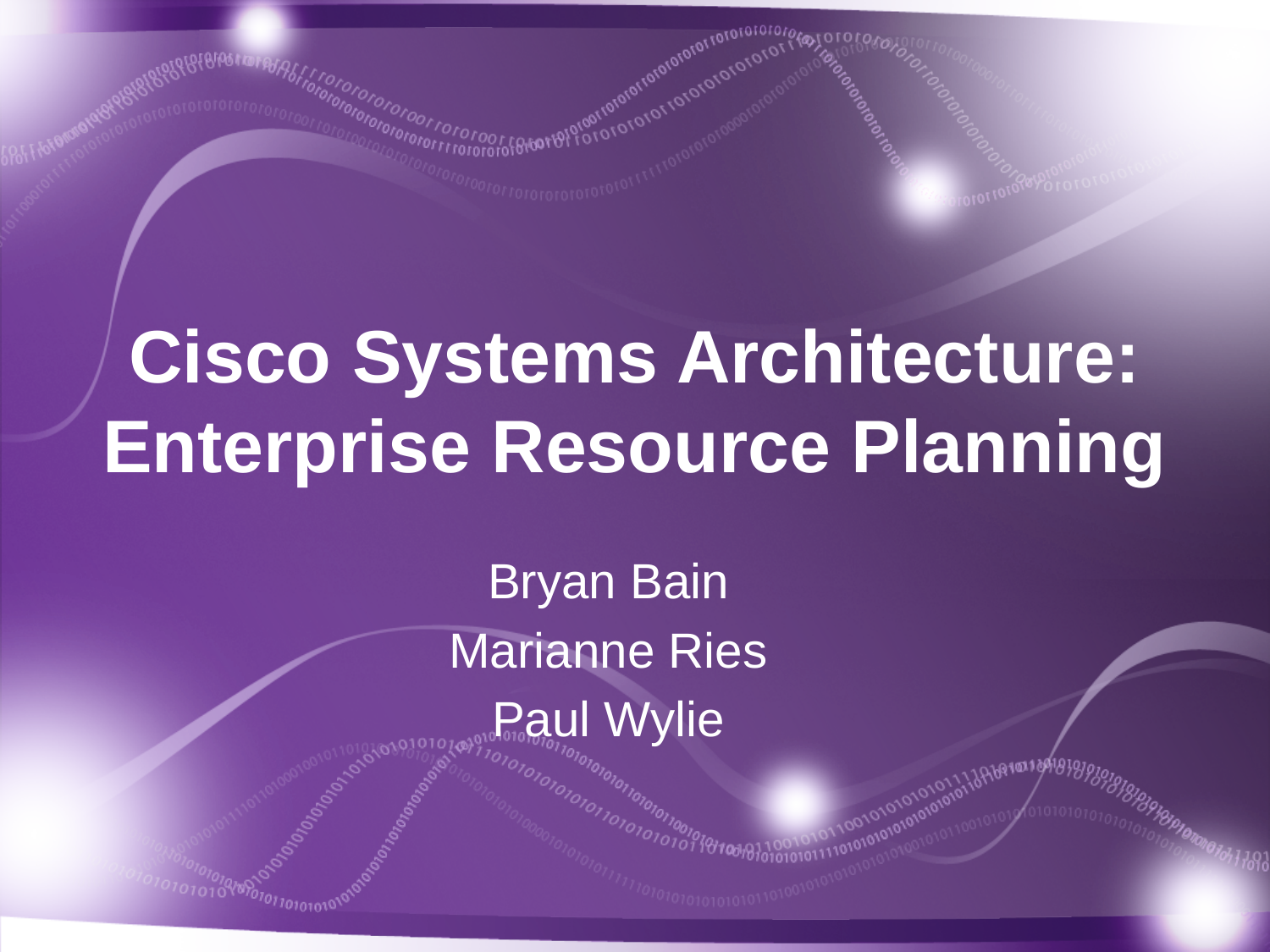

# Cisco Systems Architecture: Enterprise Resource Planning
Bryan Bain
Marianne Ries
Paul Wylie